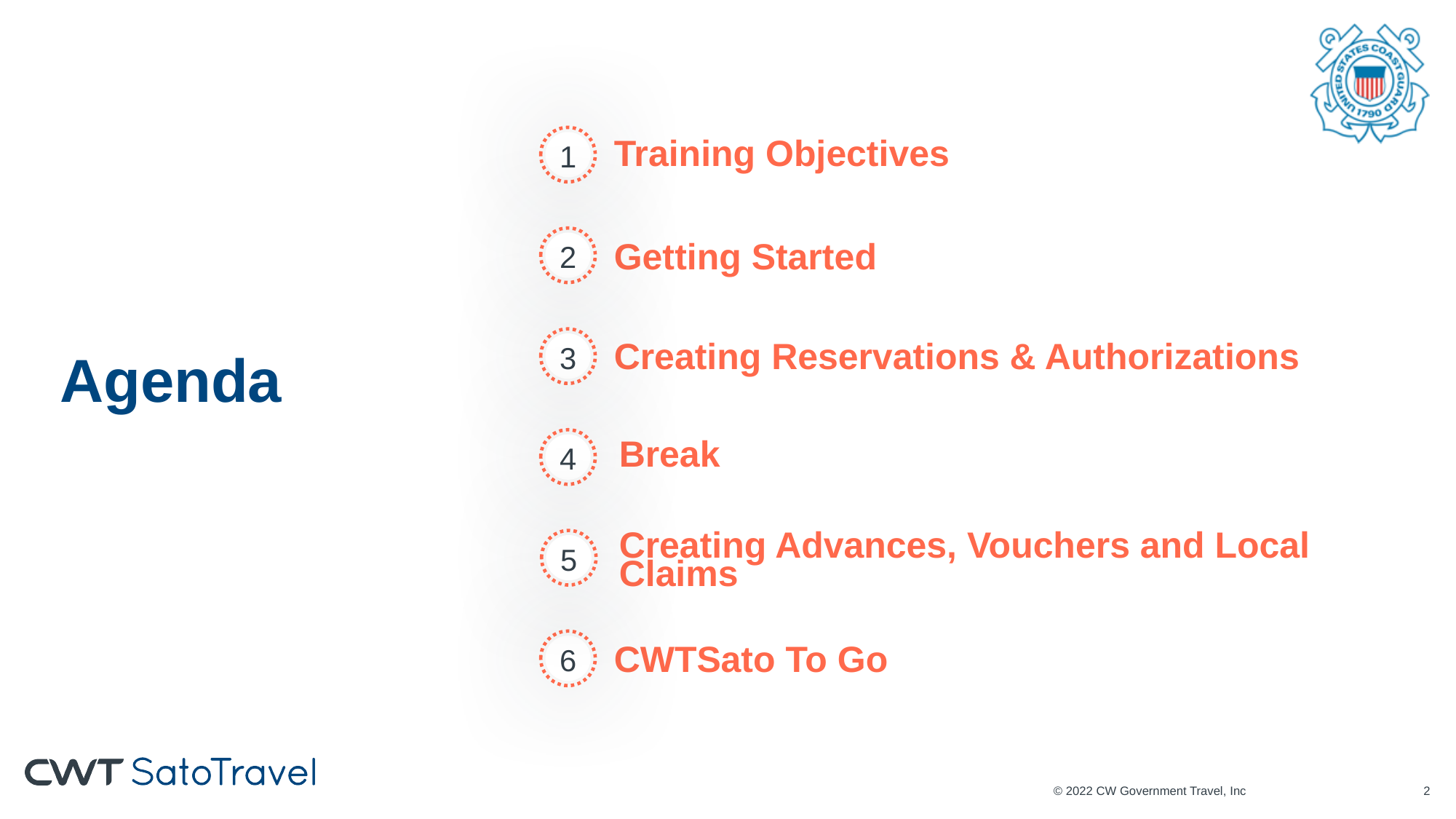

Agenda

1
Training Objectives

2
Getting Started

3
Creating Reservations & Authorizations

4
Break

5
Creating Advances, Vouchers and Local Claims

6
CWTSato To Go
© 2022 CW Government Travel, Inc
2